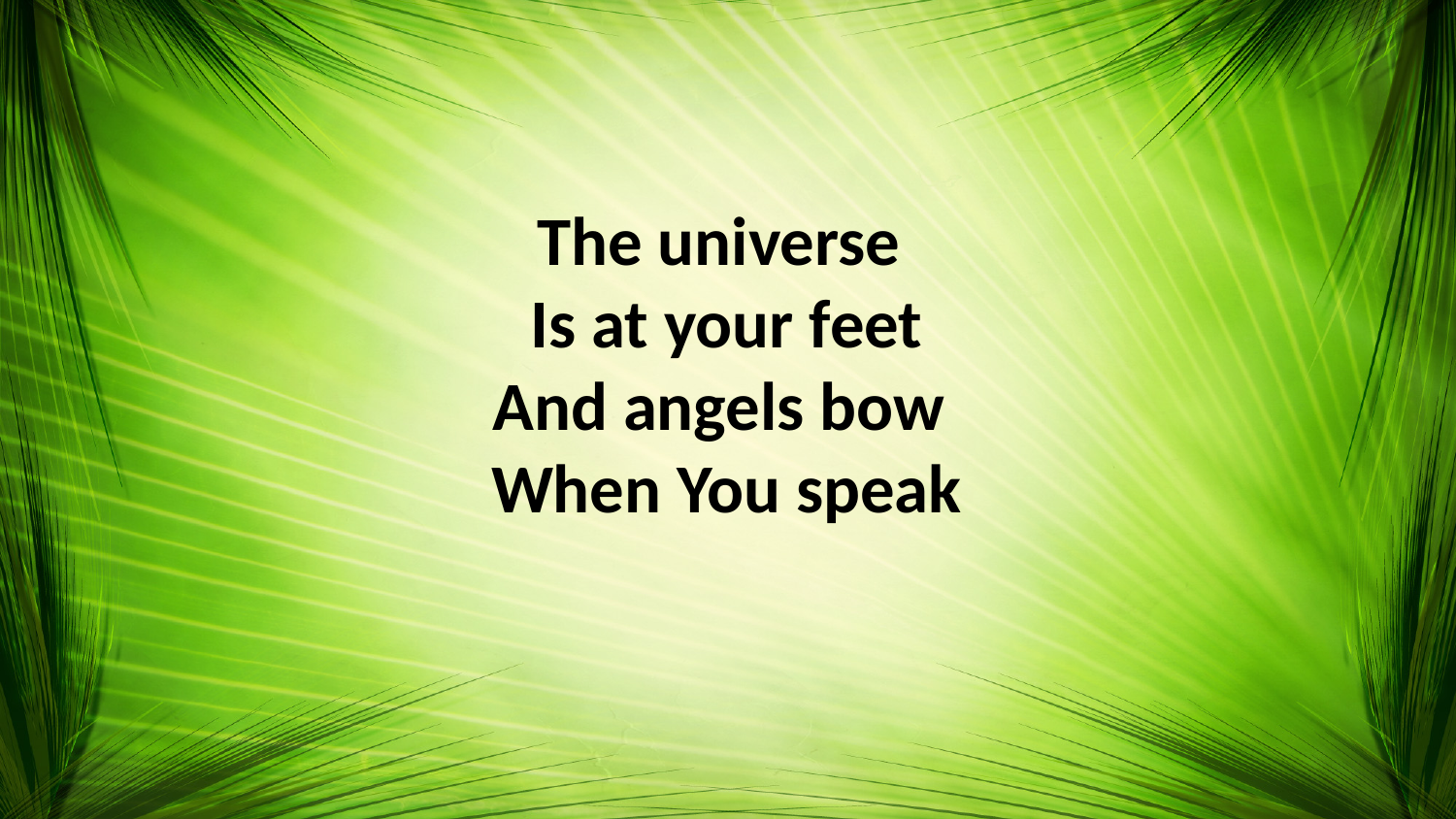

The universe
Is at your feet
And angels bow
When You speak